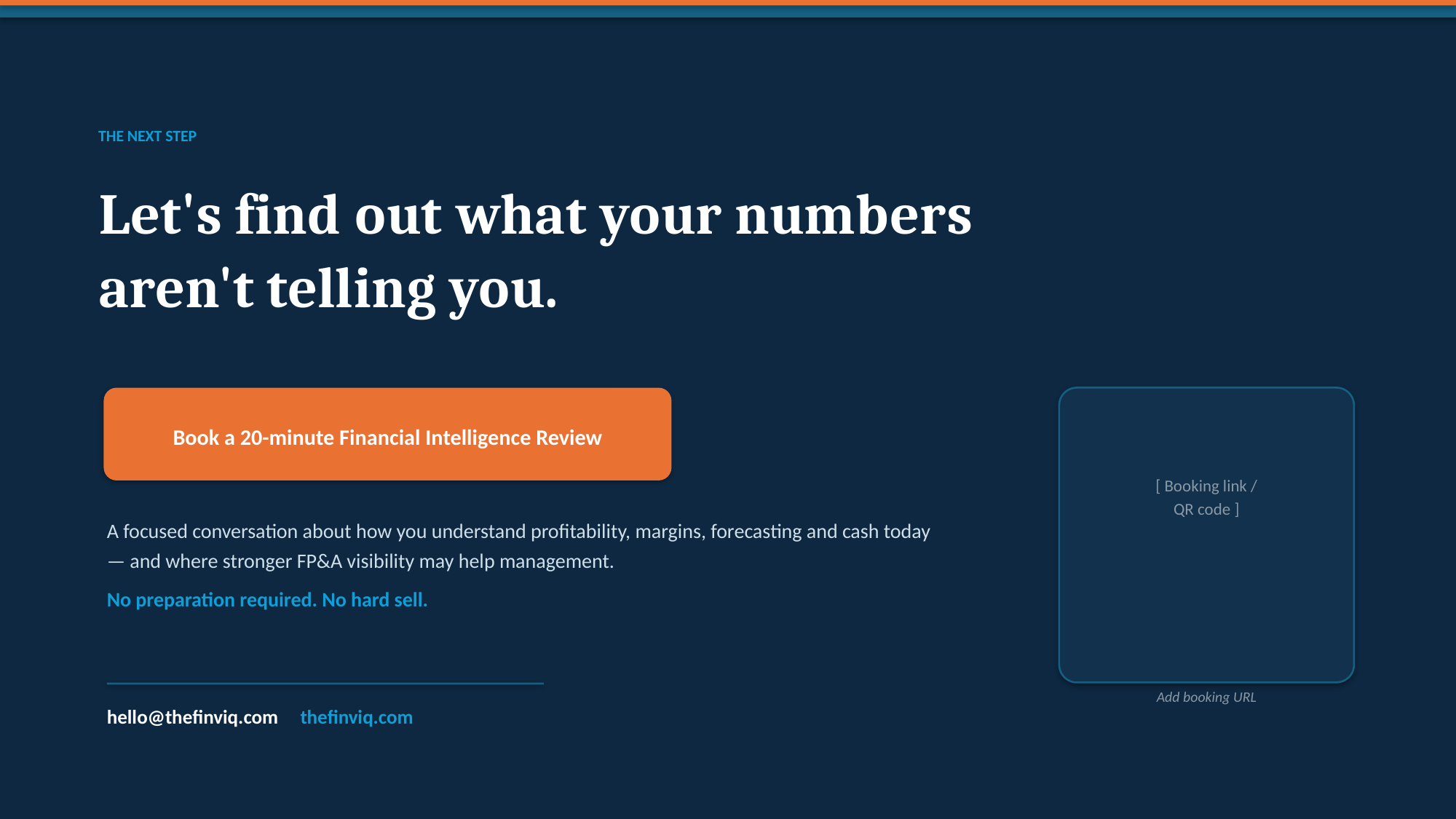

THE NEXT STEP
Let's find out what your numbers
aren't telling you.

Book a 20-minute Financial Intelligence Review
[ Booking link /
QR code ]
A focused conversation about how you understand profitability, margins, forecasting and cash today — and where stronger FP&A visibility may help management.
No preparation required. No hard sell.

Add booking URL
hello@thefinviq.com     thefinviq.com